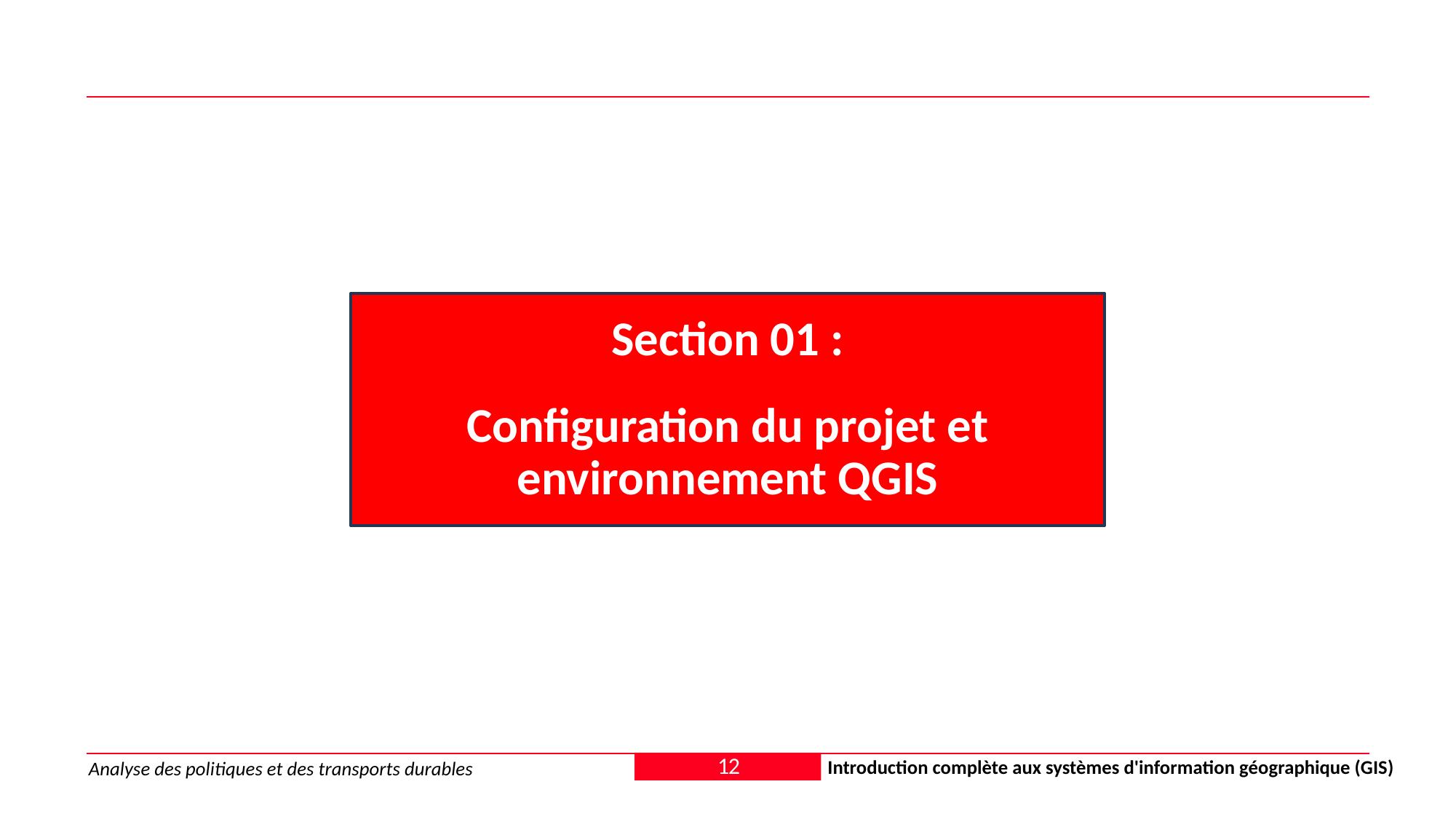

Section 01 :
Configuration du projet et environnement QGIS